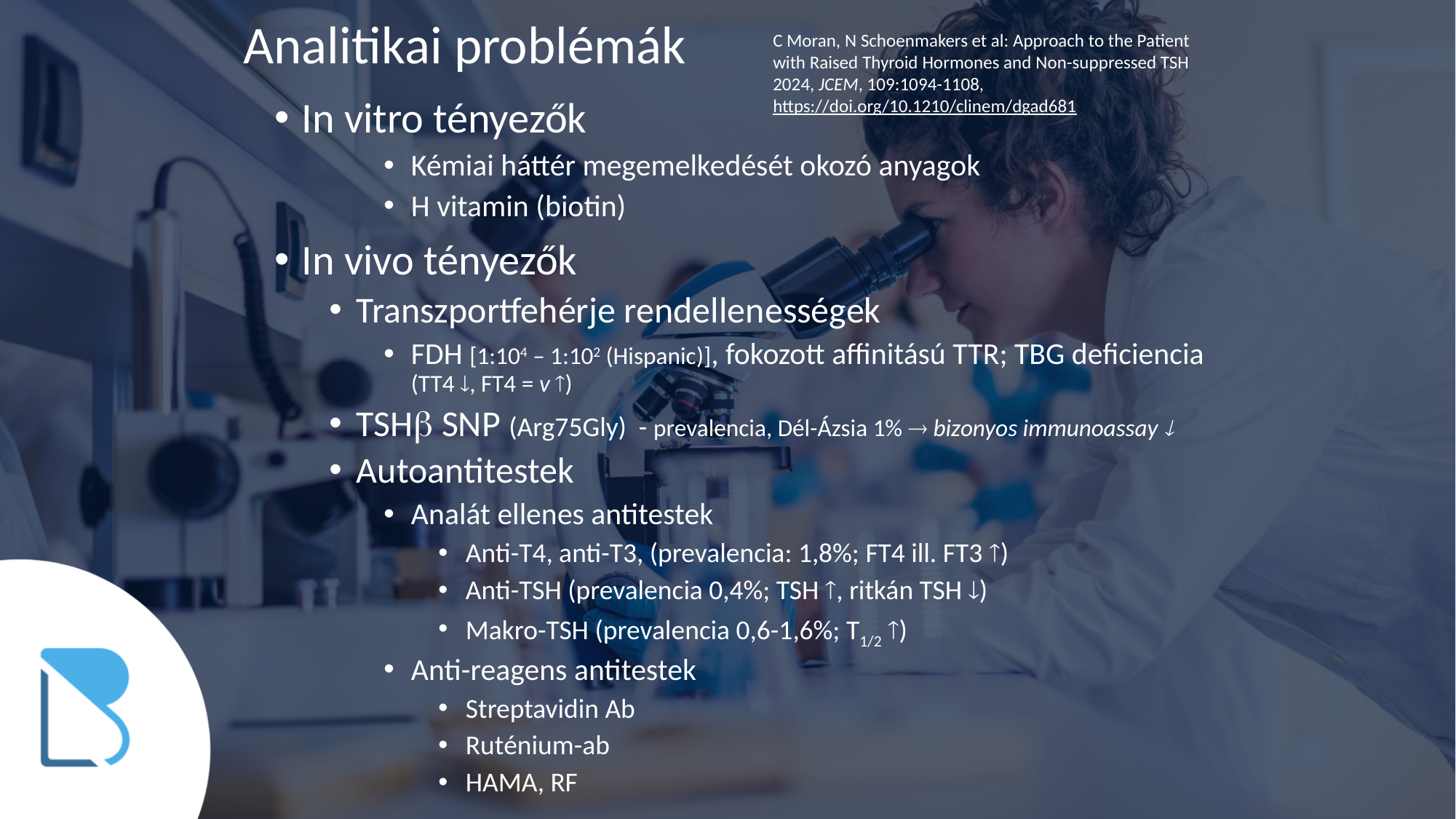

# Analitikai problémák
C Moran, N Schoenmakers et al: Approach to the Patient with Raised Thyroid Hormones and Non-suppressed TSH 2024, JCEM, 109:1094-1108, https://doi.org/10.1210/clinem/dgad681
In vitro tényezők
Kémiai háttér megemelkedését okozó anyagok
H vitamin (biotin)
In vivo tényezők
Transzportfehérje rendellenességek
FDH [1:104 – 1:102 (Hispanic)], fokozott affinitású TTR; TBG deficiencia (TT4 ↓, FT4 = v ↑)
TSHβ SNP (Arg75Gly)  - prevalencia, Dél-Ázsia 1% → bizonyos immunoassay ↓
Autoantitestek
Analát ellenes antitestek
Anti-T4, anti-T3, (prevalencia: 1,8%; FT4 ill. FT3 ↑)
Anti-TSH (prevalencia 0,4%; TSH ↑, ritkán TSH ↓)
Makro-TSH (prevalencia 0,6-1,6%; T1/2 ↑)
Anti-reagens antitestek
Streptavidin Ab
Ruténium-ab
HAMA, RF